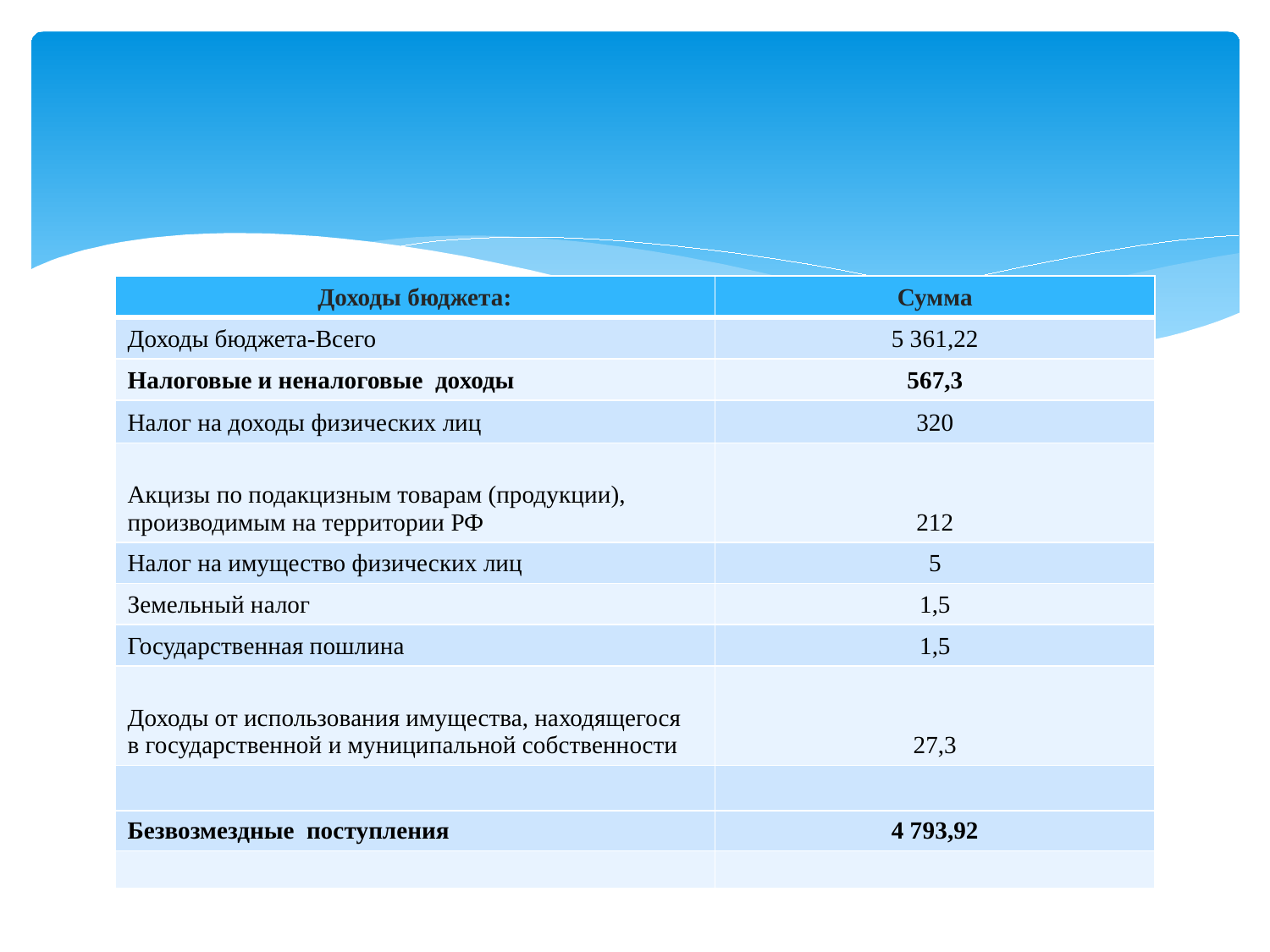

| Доходы бюджета: | Сумма |
| --- | --- |
| Доходы бюджета-Всего | 5 361,22 |
| Налоговые и неналоговые доходы | 567,3 |
| Налог на доходы физических лиц | 320 |
| Акцизы по подакцизным товарам (продукции), производимым на территории РФ | 212 |
| Налог на имущество физических лиц | 5 |
| Земельный налог | 1,5 |
| Государственная пошлина | 1,5 |
| Доходы от использования имущества, находящегося в государственной и муниципальной собственности | 27,3 |
|  |  |
| Безвозмездные поступления | 4 793,92 |
|  |  |